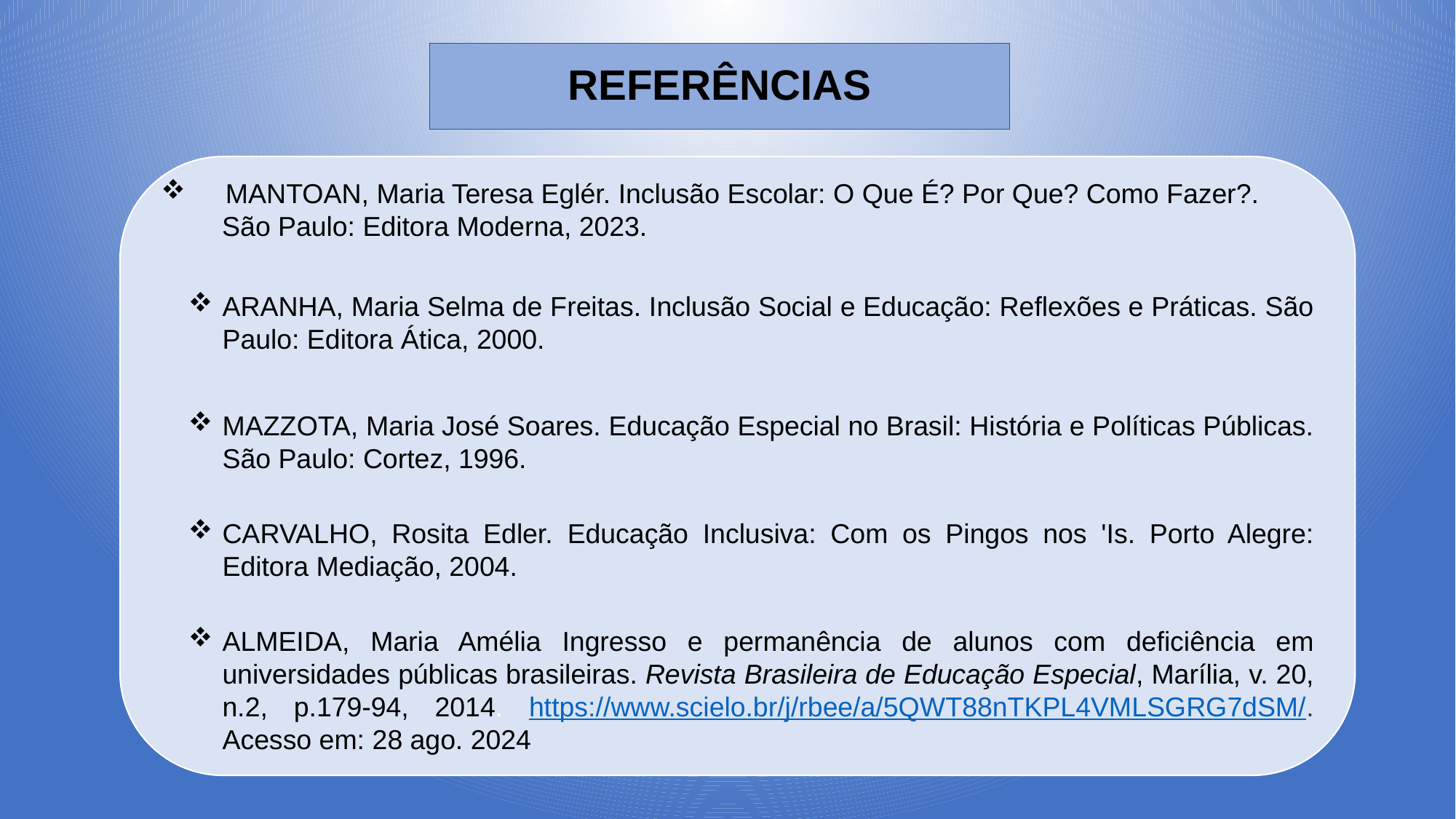

# REFERÊNCIAS
    MANTOAN, Maria Teresa Eglér. Inclusão Escolar: O Que É? Por Que? Como Fazer?.
        São Paulo: Editora Moderna, 2023.

ARANHA, Maria Selma de Freitas. Inclusão Social e Educação: Reflexões e Práticas. São Paulo: Editora Ática, 2000.

MAZZOTA, Maria José Soares. Educação Especial no Brasil: História e Políticas Públicas. São Paulo: Cortez, 1996.
CARVALHO, Rosita Edler. Educação Inclusiva: Com os Pingos nos 'Is. Porto Alegre: Editora Mediação, 2004.
ALMEIDA, Maria Amélia Ingresso e permanência de alunos com deficiência em universidades públicas brasileiras. Revista Brasileira de Educação Especial, Marília, v. 20, n.2, p.179-94, 2014. https://www.scielo.br/j/rbee/a/5QWT88nTKPL4VMLSGRG7dSM/. Acesso em: 28 ago. 2024